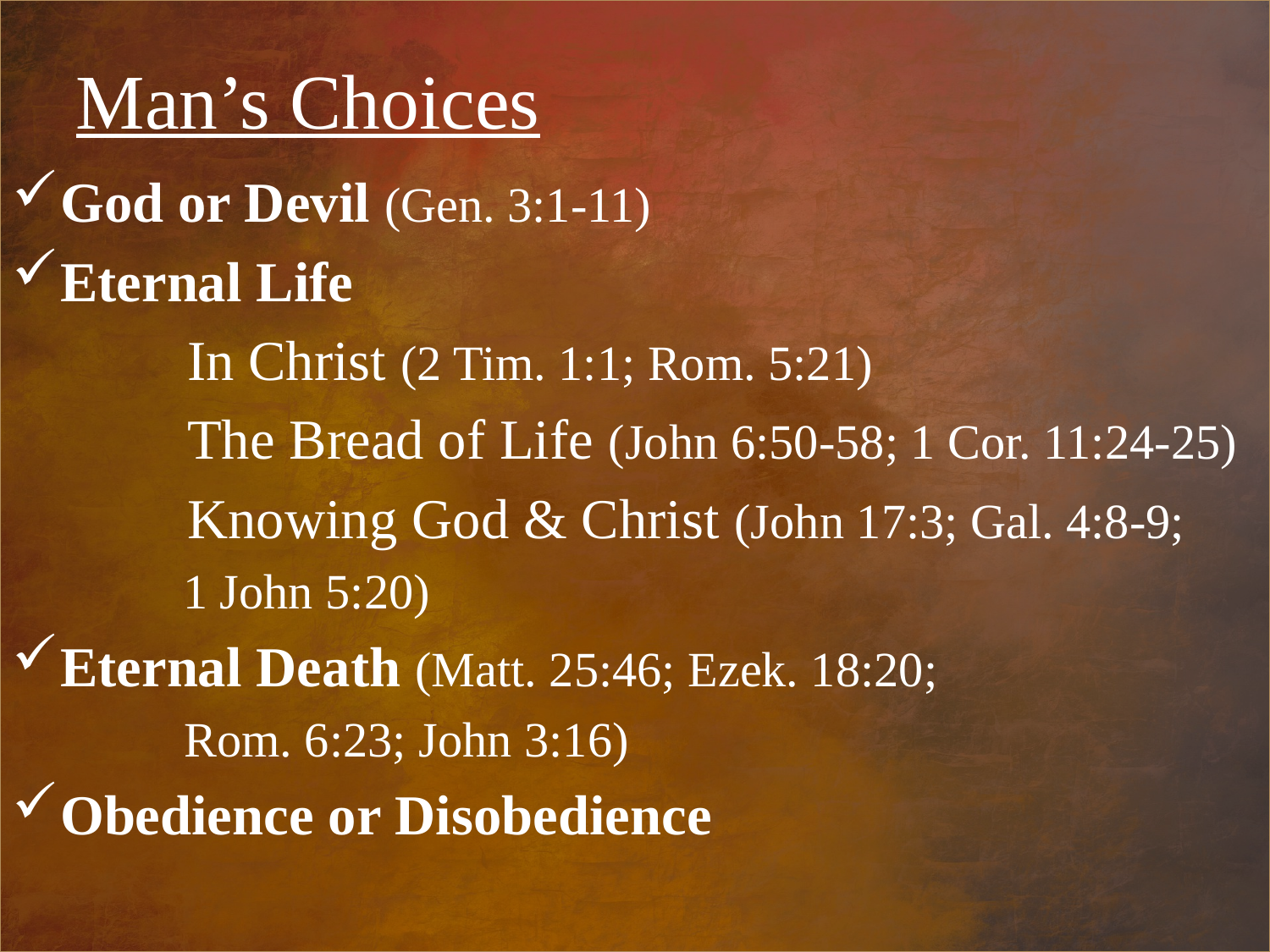

Man’s Choices
God or Devil (Gen. 3:1-11)
Eternal Life
		In Christ (2 Tim. 1:1; Rom. 5:21)
		The Bread of Life (John 6:50-58; 1 Cor. 11:24-25)
		Knowing God & Christ (John 17:3; Gal. 4:8-9;
	          1 John 5:20)
Eternal Death (Matt. 25:46; Ezek. 18:20;
              Rom. 6:23; John 3:16)
Obedience or Disobedience